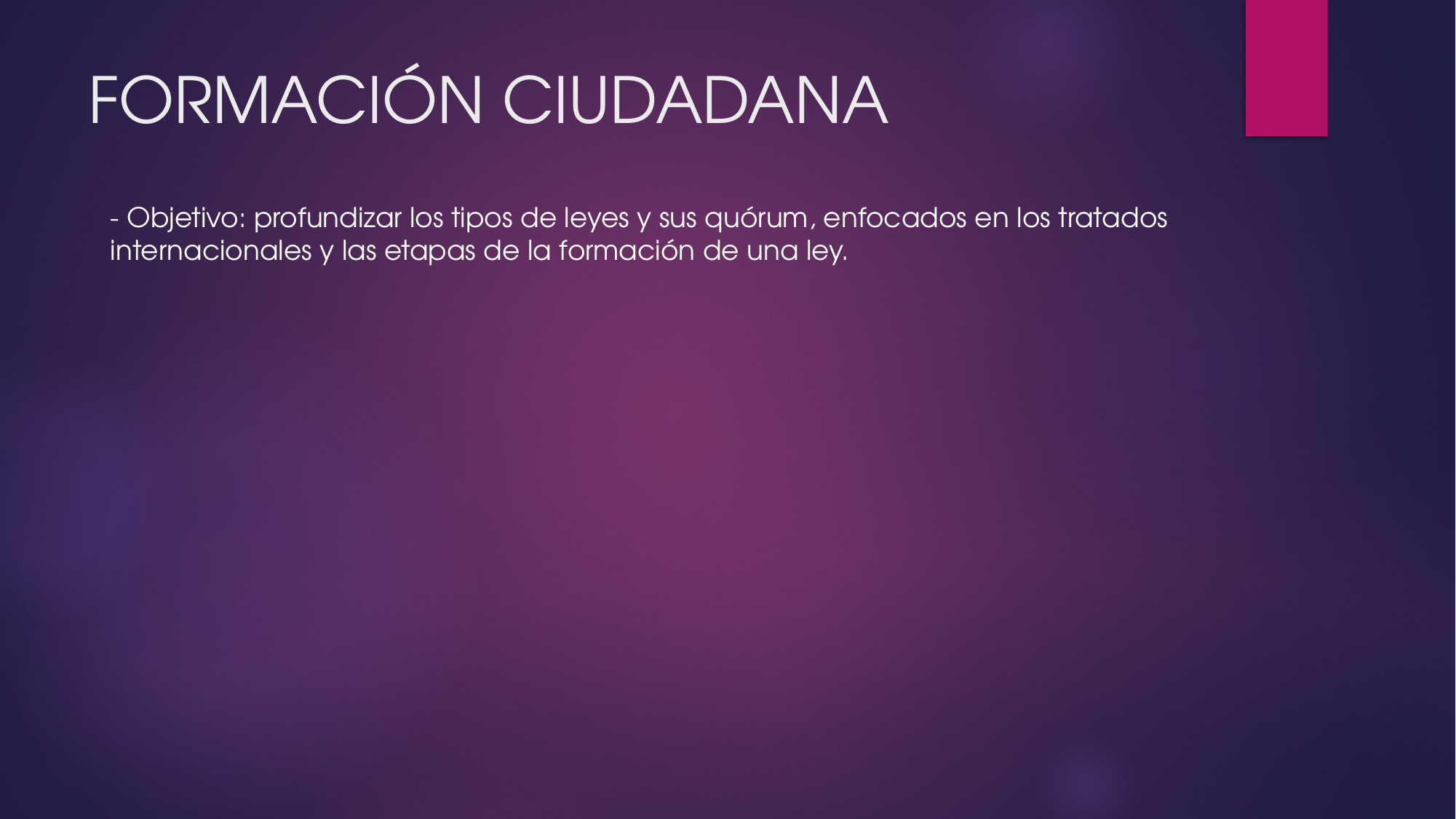

# FORMACIÓN CIUDADANA
- Objetivo: profundizar los tipos de leyes y sus quórum, enfocados en los tratados internacionales y las etapas de la formación de una ley.